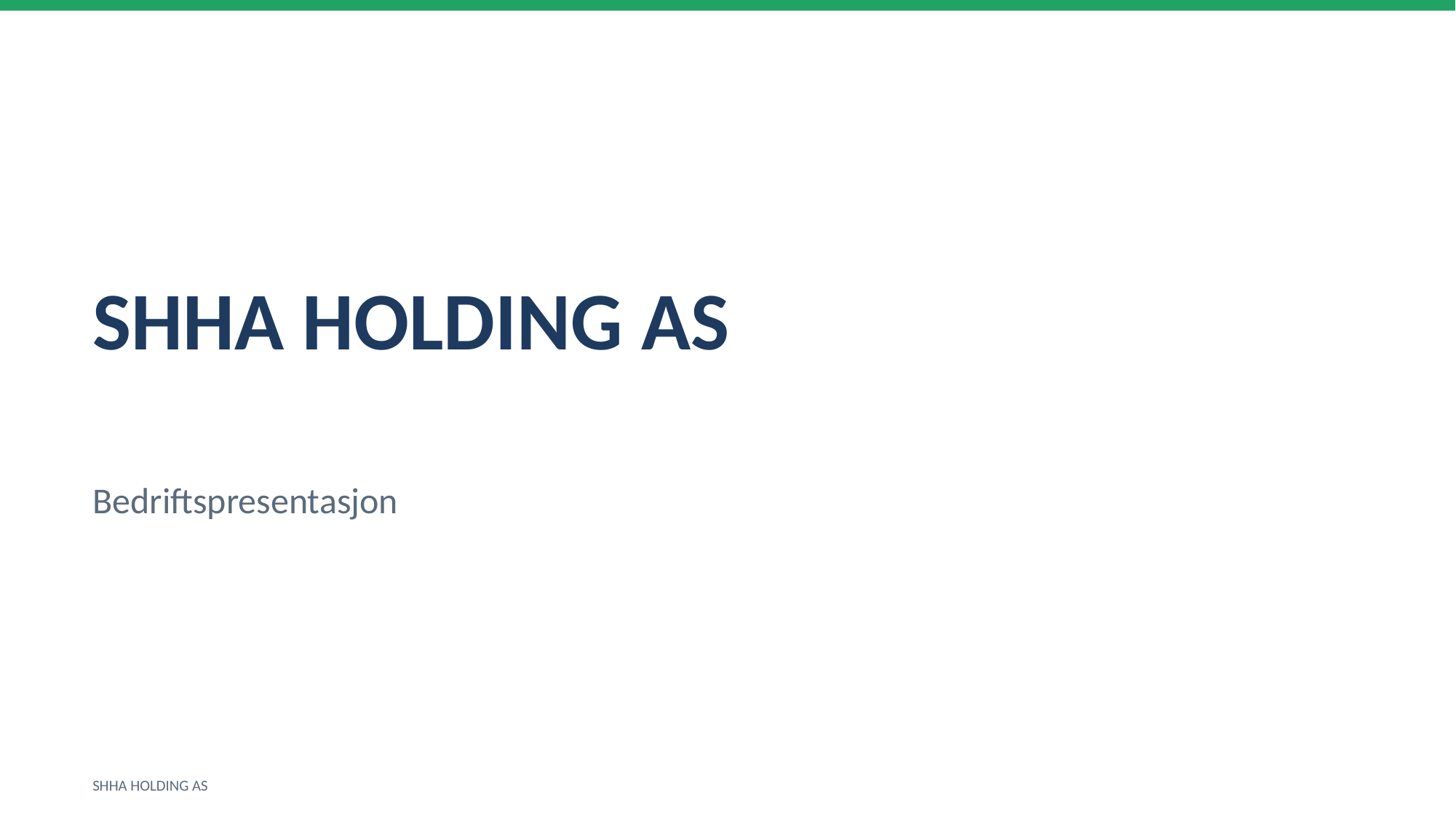

SHHA HOLDING AS
Bedriftspresentasjon
SHHA HOLDING AS